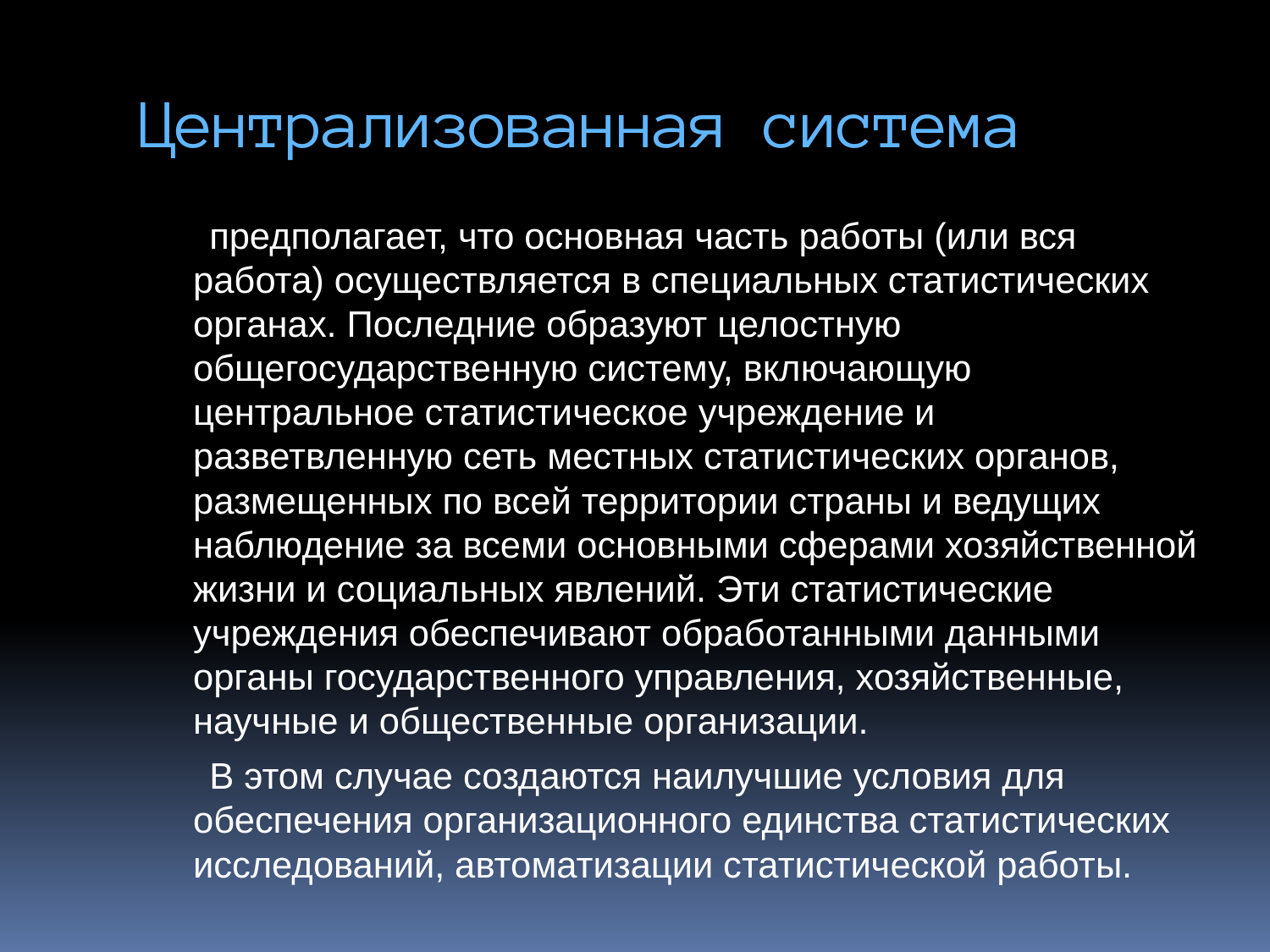

Централизованная система
      предполагает, что основная часть работы (или вся работа) осуществляется в специальных статистических органах. Последние образуют целостную общегосударственную систему, включающую центральное статистическое учреждение и разветвленную сеть местных статистических органов, размещенных по всей территории страны и ведущих наблюдение за всеми основными сферами хозяйственной жизни и социальных явлений. Эти статистические учреждения обеспечивают обработанными данными органы государственного управления, хозяйственные, научные и общественные организации.
      В этом случае создаются наилучшие условия для обеспечения организационного единства статистических исследований, автоматизации статистической работы.